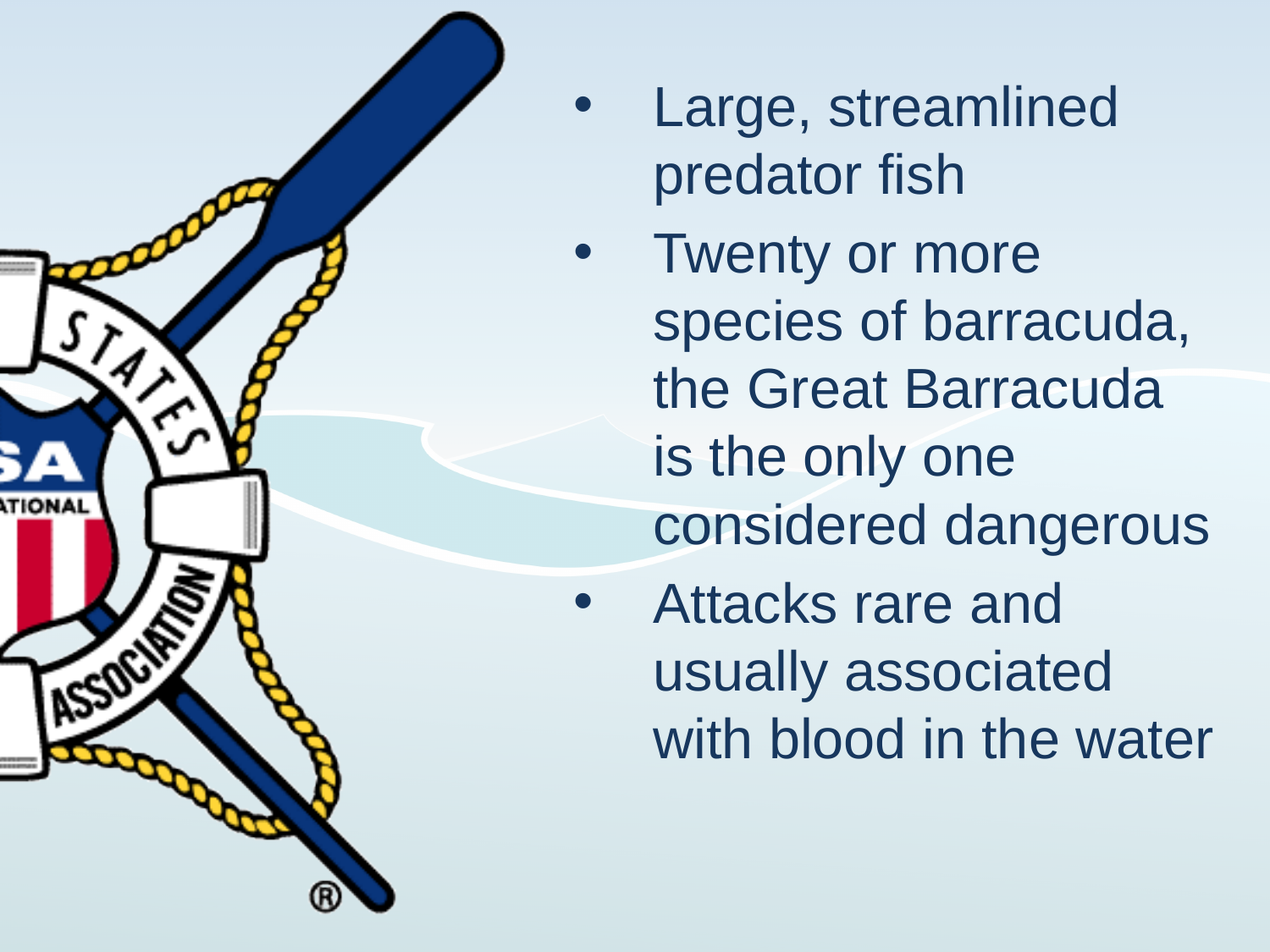

Large, streamlined predator fish
Twenty or more species of barracuda, the Great Barracuda is the only one considered dangerous
Attacks rare and usually associated with blood in the water